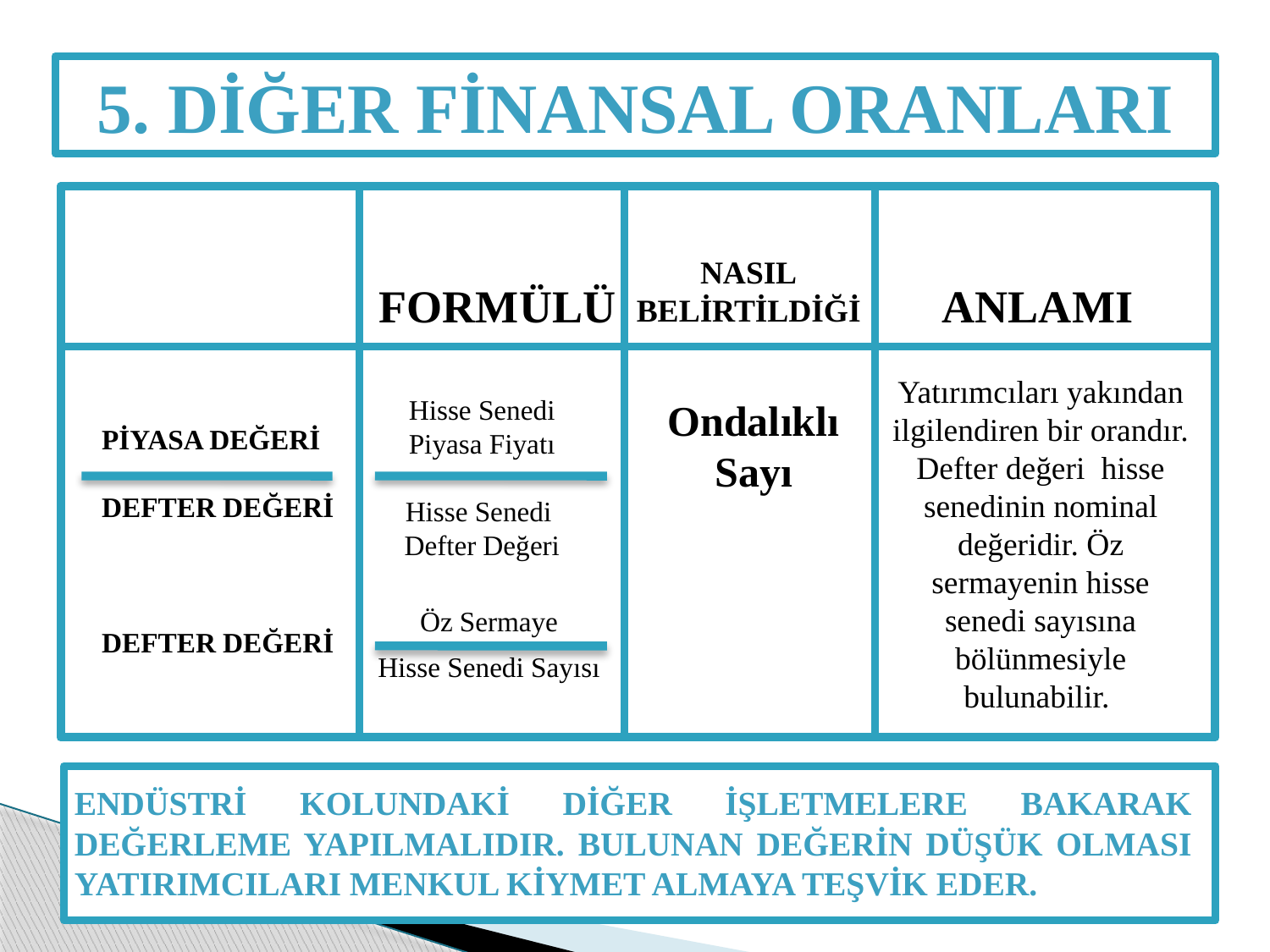

5. DİĞER FİNANSAL ORANLARI

FORMÜLÜ

NASIL
BELİRTİLDİĞİ

ANLAMI

Ondalıklı Sayı

PİYASA DEĞERİ

DEFTER DEĞERİ

DEFTER DEĞERİ

 Hisse Senedi
Piyasa Fiyatı

Hisse Senedi
Defter Değeri

  Öz Sermaye

  Hisse Senedi Sayısı

Yatırımcıları yakından ilgilendiren bir orandır. Defter değeri  hisse senedinin nominal değeridir. Öz sermayenin hisse senedi sayısına bölünmesiyle bulunabilir.

ENDüSTRİ KOLUNDAKİ DİĞER İŞLETMELERE BAKARAK DEĞERLEME YAPILMALIDIR. BULUNAN DEĞERİN DÜŞÜK OLMASI YATIRIMCILARI MENKUL KİYMET ALMAYA TEŞVİK EDER.